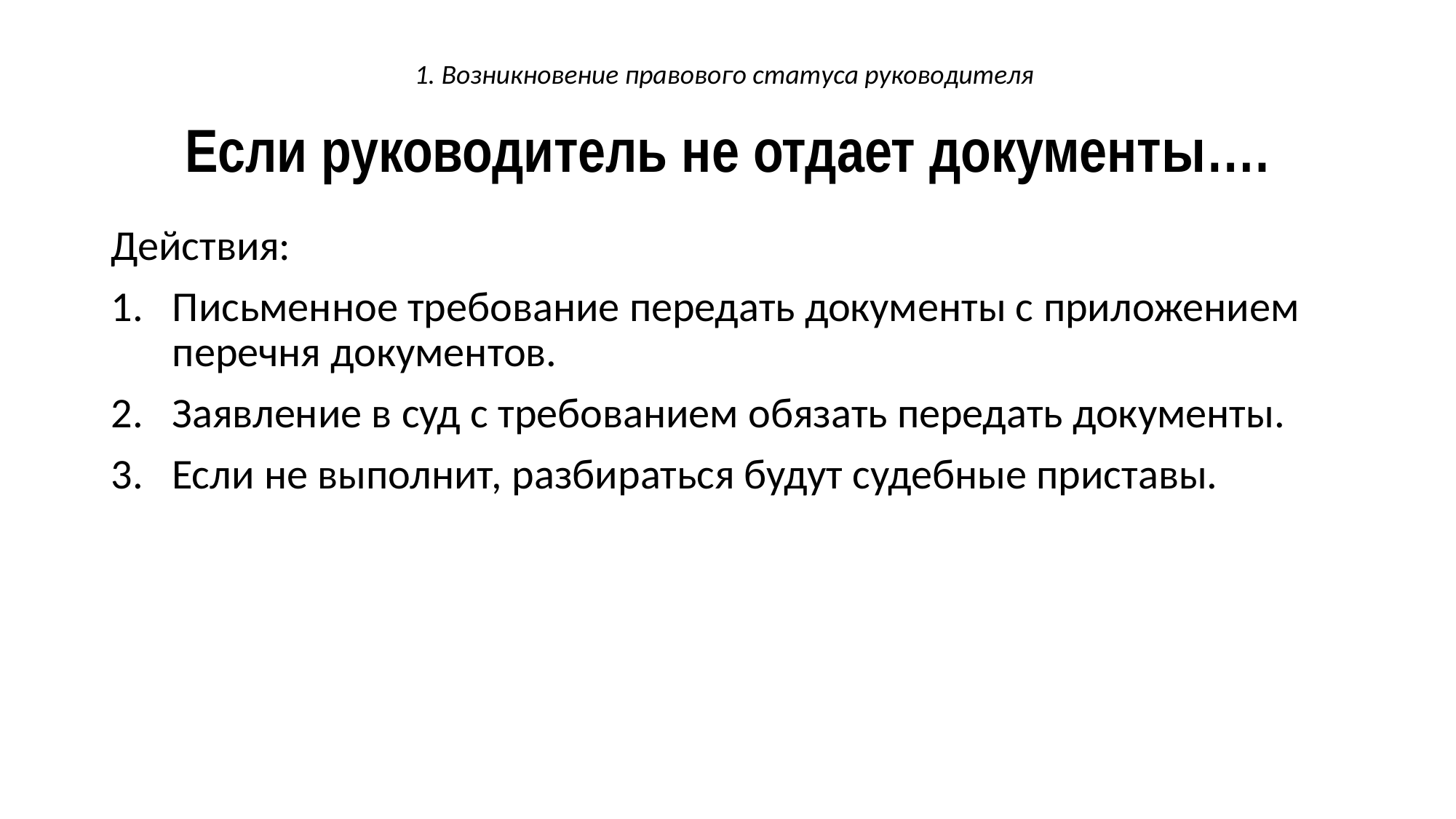

# 1. Возникновение правового статуса руководителя Если руководитель не отдает документы….
Действия:
Письменное требование передать документы с приложением перечня документов.
Заявление в суд с требованием обязать передать документы.
Если не выполнит, разбираться будут судебные приставы.